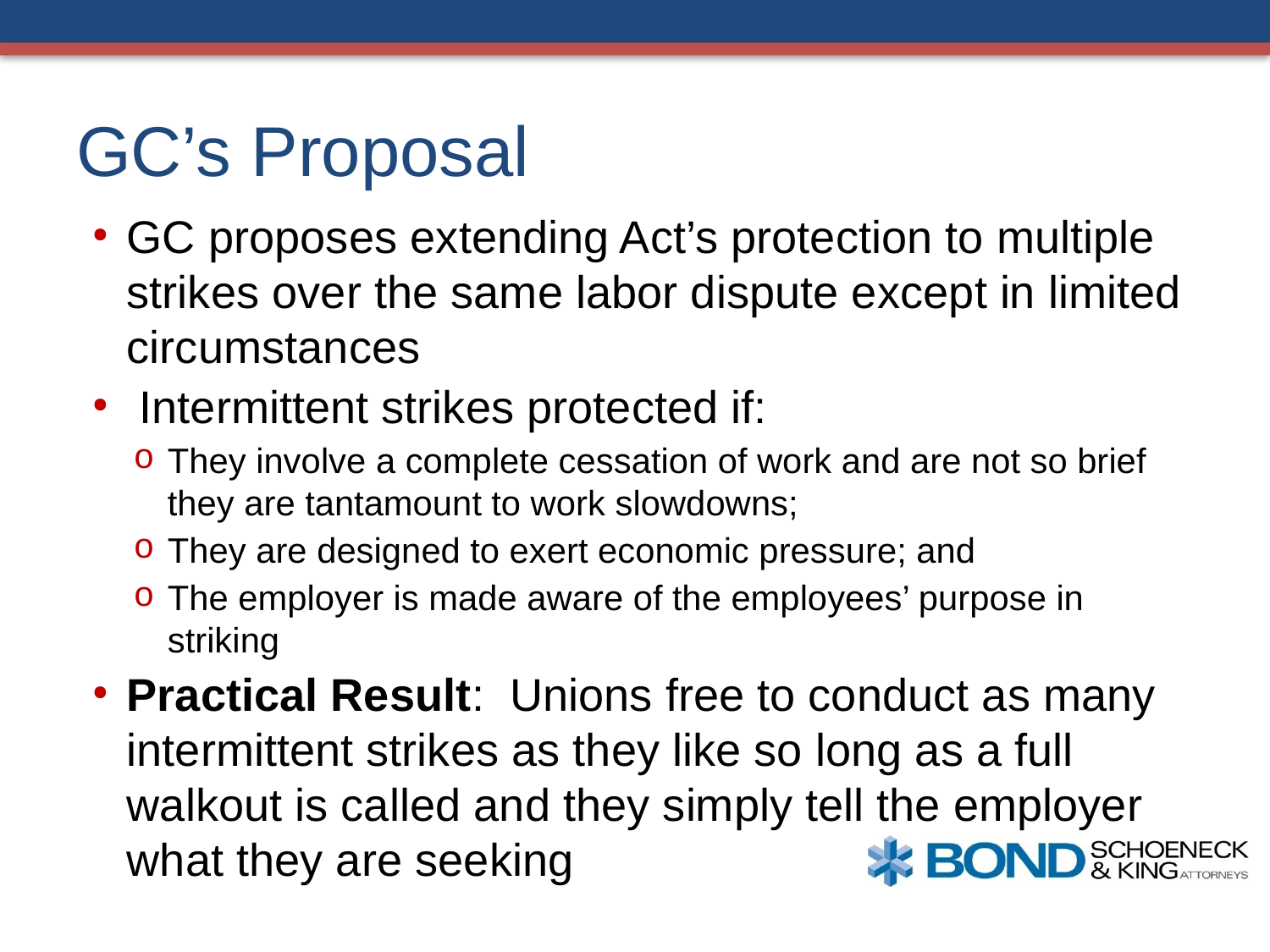

# GC’s Proposal
GC proposes extending Act’s protection to multiple strikes over the same labor dispute except in limited circumstances
 Intermittent strikes protected if:
They involve a complete cessation of work and are not so brief they are tantamount to work slowdowns;
They are designed to exert economic pressure; and
The employer is made aware of the employees’ purpose in striking
Practical Result:  Unions free to conduct as many intermittent strikes as they like so long as a full walkout is called and they simply tell the employer what they are seeking